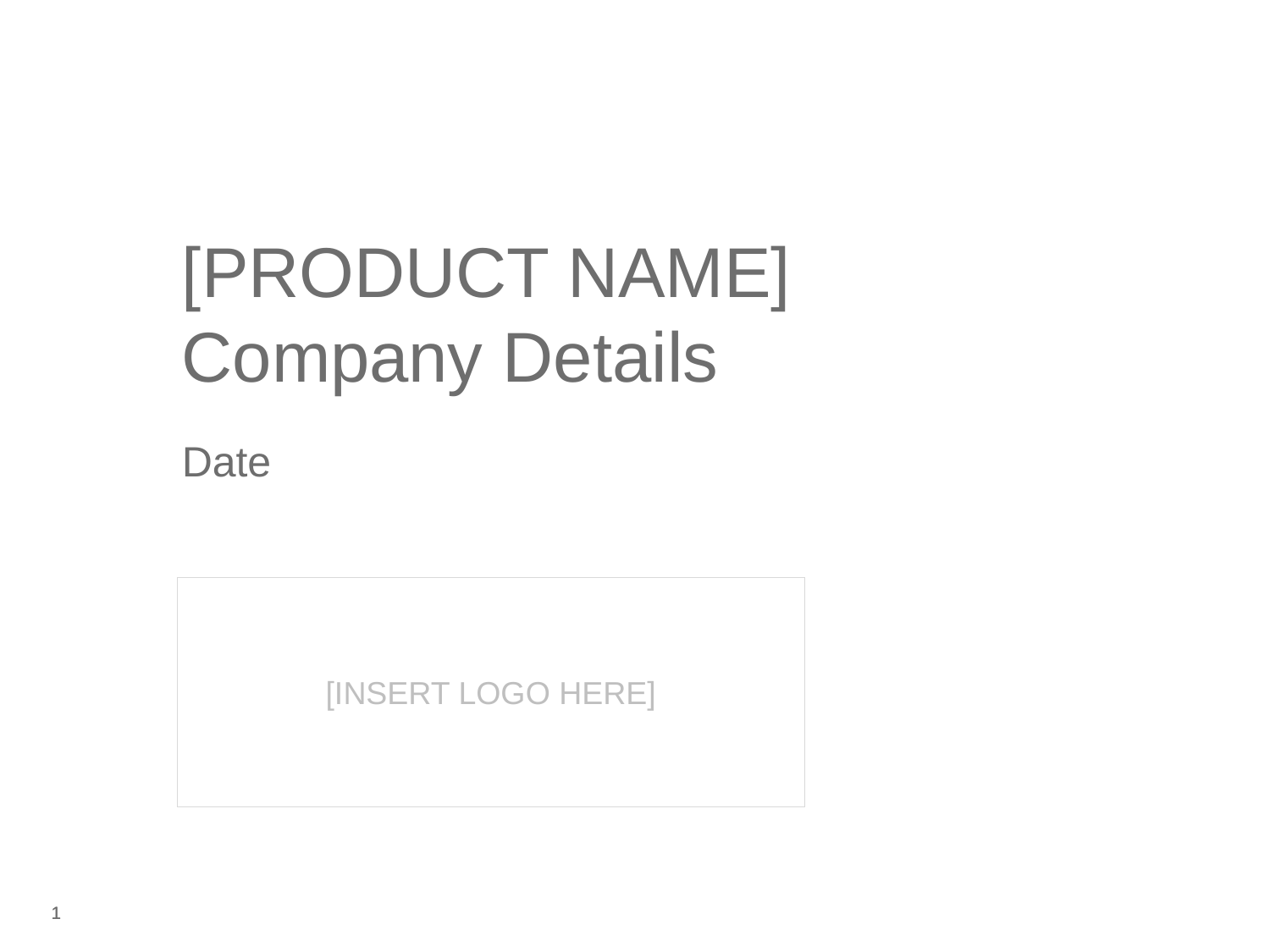

[PRODUCT NAME]
Company Details

Date
[INSERT LOGO HERE]